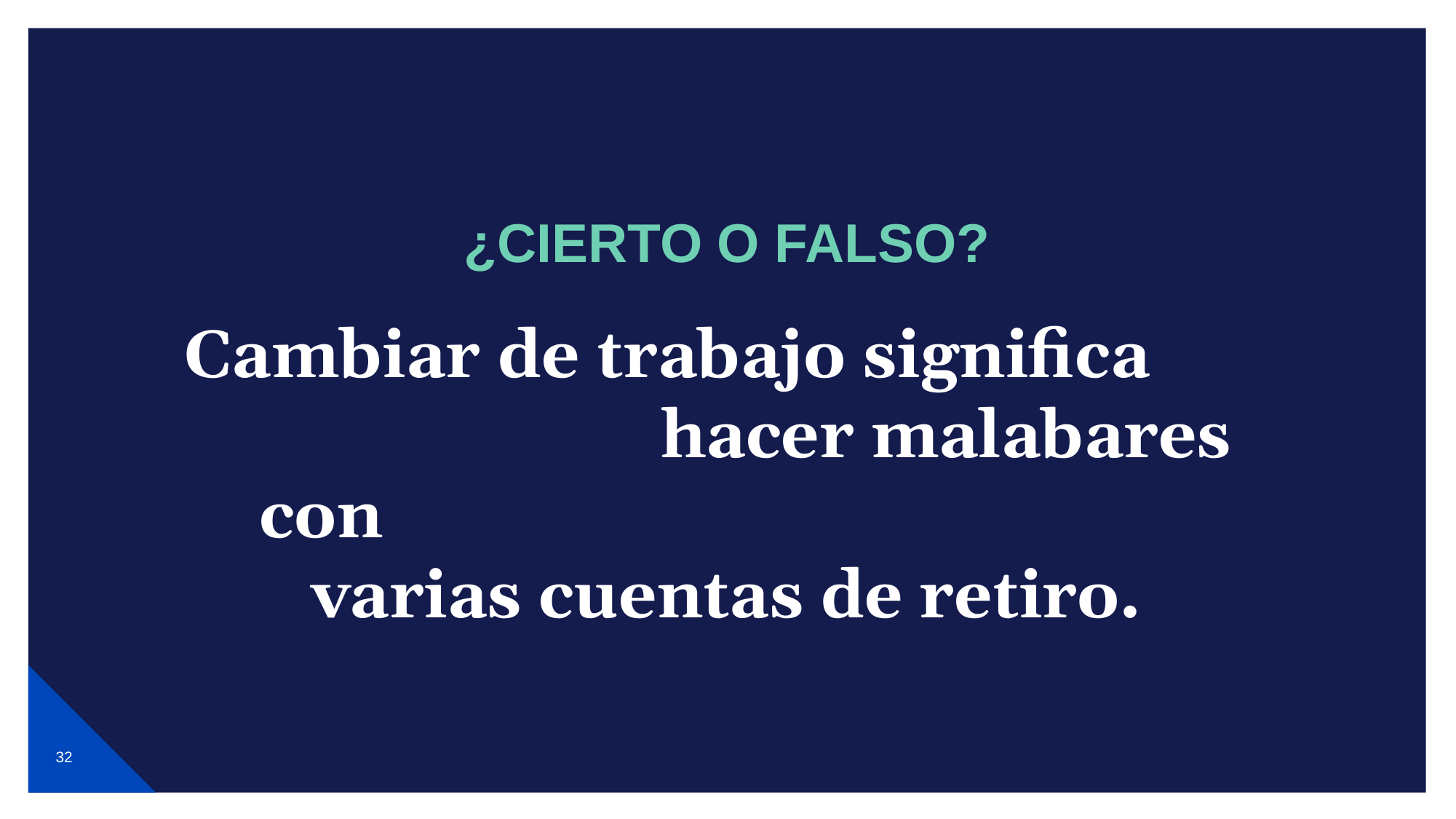

# ¿CIERTO O FALSO?
Cambiar de trabajo significa                                  hacer malabares con                                                 varias cuentas de retiro.